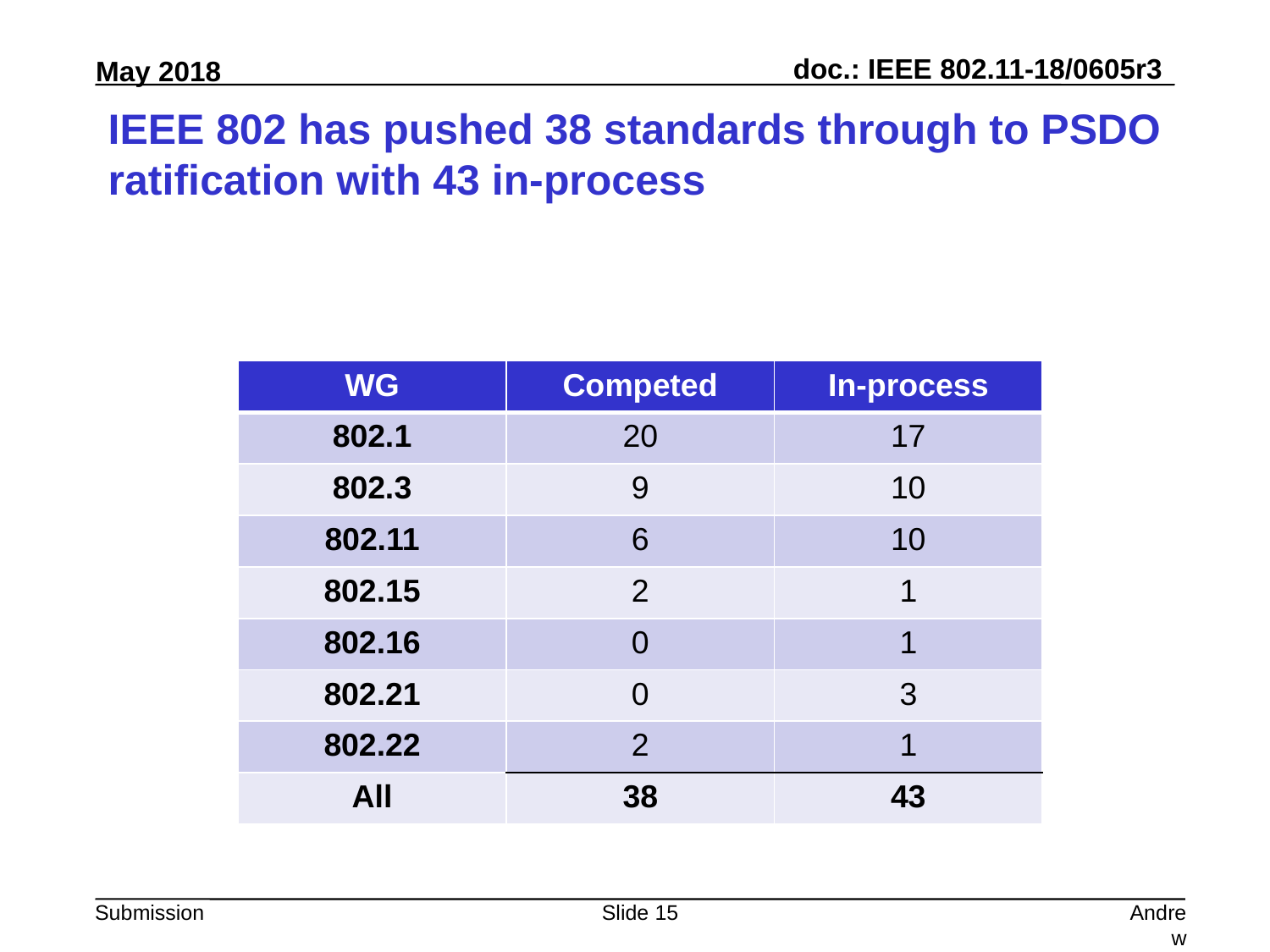

# IEEE 802 has pushed 38 standards through to PSDO ratification with 43 in-process
| WG | Competed | In-process |
| --- | --- | --- |
| 802.1 | 20 | 17 |
| 802.3 | 9 | 10 |
| 802.11 | 6 | 10 |
| 802.15 | 2 | 1 |
| 802.16 | 0 | 1 |
| 802.21 | 0 | 3 |
| 802.22 | 2 | 1 |
| All | 38 | 43 |
Slide 15
Andrew Myles, Cisco